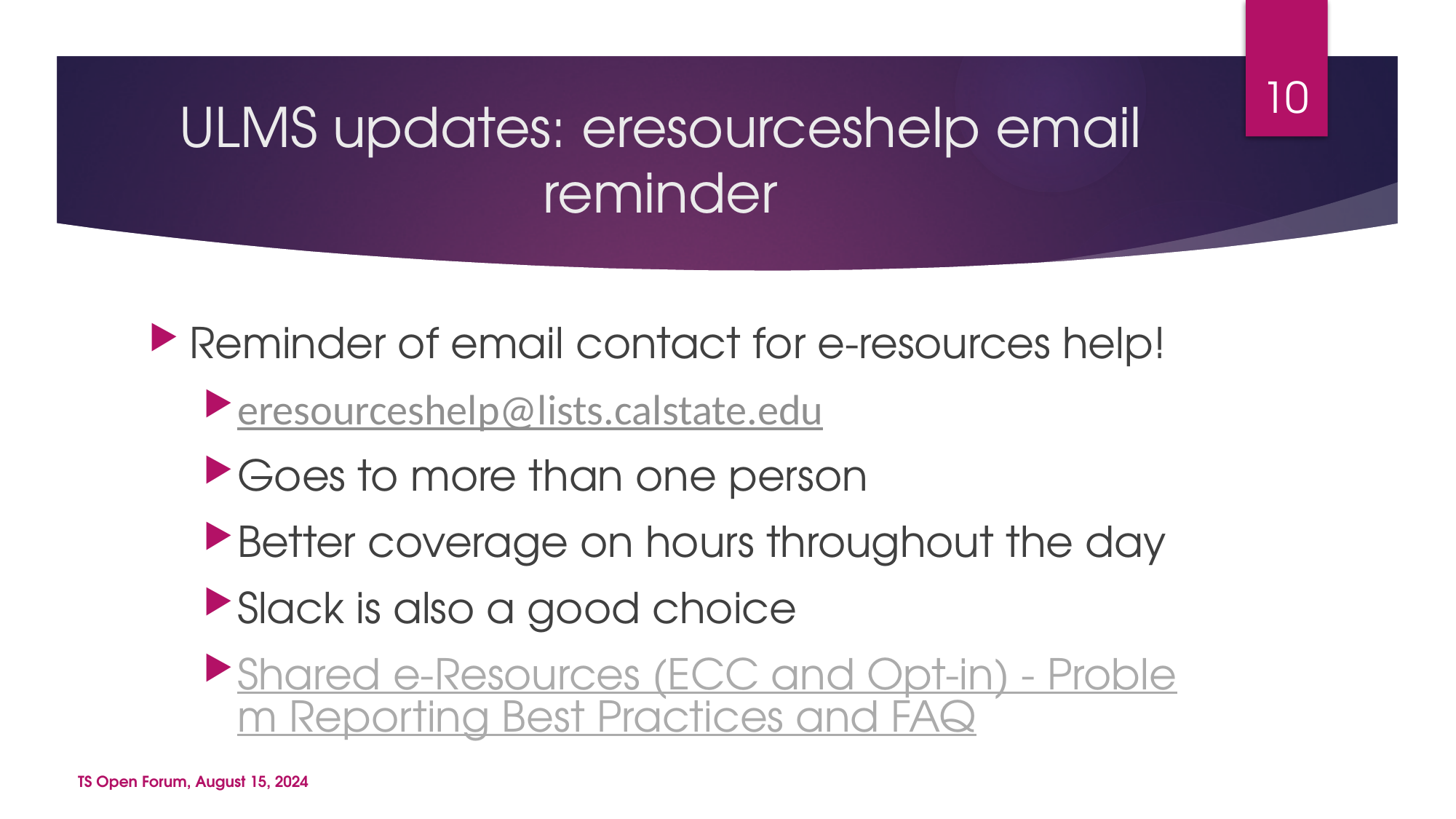

10
# ULMS updates: eresourceshelp email reminder
Reminder of email contact for e-resources help!
eresourceshelp@lists.calstate.edu
Goes to more than one person
Better coverage on hours throughout the day
Slack is also a good choice
Shared e-Resources (ECC and Opt-in) - Problem Reporting Best Practices and FAQ
TS Open Forum, August 15, 2024